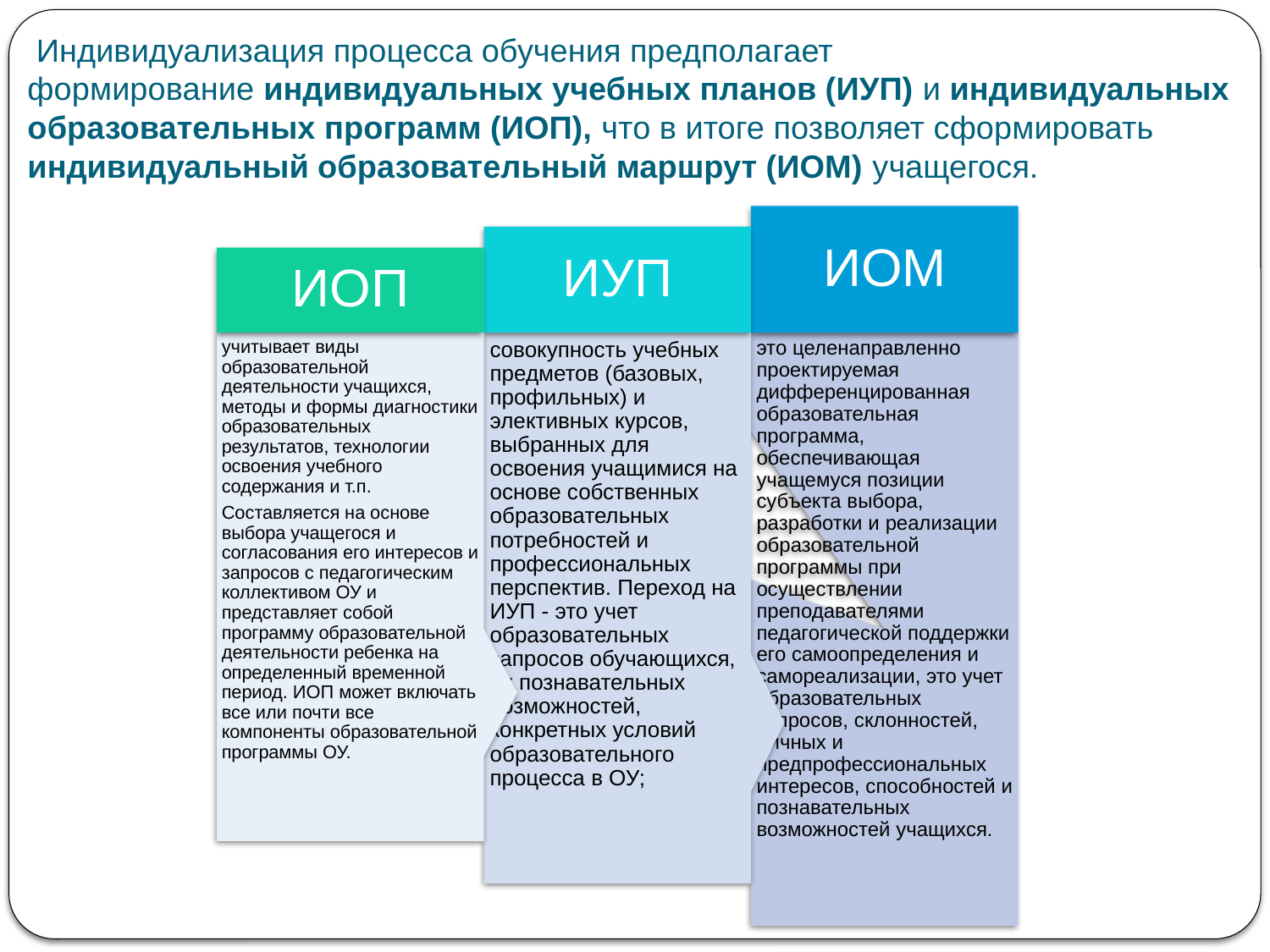

# Индивидуализация процесса обучения предполагает формирование индивидуальных учебных планов (ИУП) и индивидуальных образовательных программ (ИОП), что в итоге позволяет сформировать  индивидуальный образовательный маршрут (ИОМ) учащегося.
это целенаправленно проектируемая дифференцированная образовательная программа, обеспечивающая учащемуся позиции субъекта выбора, разработки и реализации образовательной программы при осуществлении преподавателями педагогической поддержки его самоопределения и самореализации, это учет образовательных запросов, склонностей, личных и предпрофессиональных интересов, способностей и познавательных возможностей учащихся.
ИОМ
совокупность учебных предметов (базовых, профильных) и элективных курсов, выбранных для освоения учащимися на основе собственных образовательных потребностей и профессиональных перспектив. Переход на ИУП - это учет образовательных запросов обучающихся, их познавательных возможностей, конкретных условий образовательного процесса в ОУ;
ИУП
учитывает виды образовательной деятельности учащихся, методы и формы диагностики образовательных результатов, технологии освоения учебного содержания и т.п.
Составляется на основе выбора учащегося и согласования его интересов и запросов с педагогическим коллективом ОУ и представляет собой программу образовательной деятельности ребенка на определенный временной период. ИОП может включать все или почти все компоненты образовательной программы ОУ.

ИОП